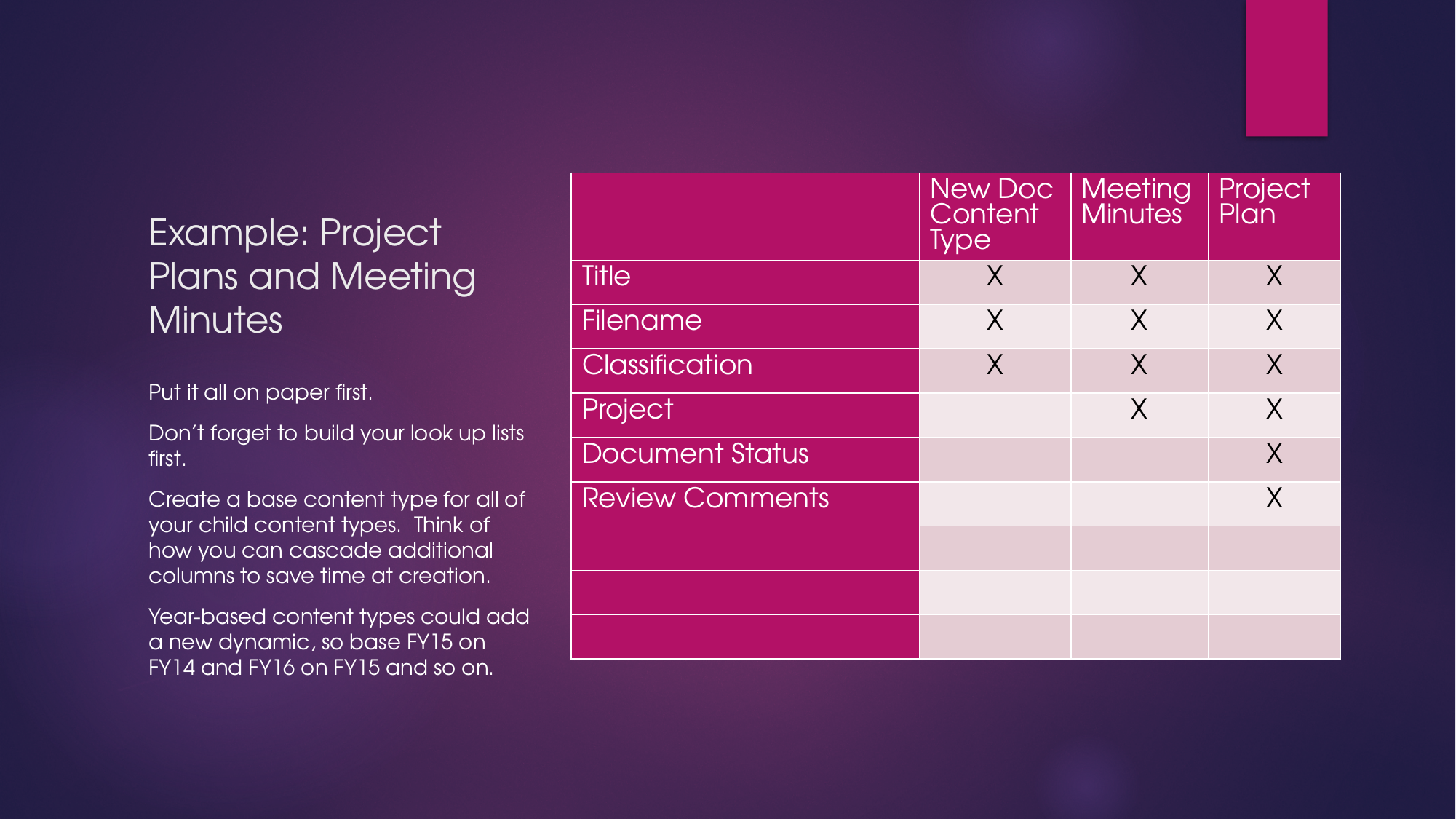

# Example: Project Plans and Meeting Minutes
|  | New Doc Content Type | Meeting Minutes | Project Plan |
| --- | --- | --- | --- |
| Title | X | X | X |
| Filename | X | X | X |
| Classification | X | X | X |
| Project |  | X | X |
| Document Status |  |  | X |
| Review Comments |  |  | X |
|  |  |  |  |
|  |  |  |  |
|  |  |  |  |
Put it all on paper first.
Don’t forget to build your look up lists first.
Create a base content type for all of your child content types.  Think of how you can cascade additional columns to save time at creation.
Year-based content types could add a new dynamic, so base FY15 on FY14 and FY16 on FY15 and so on.